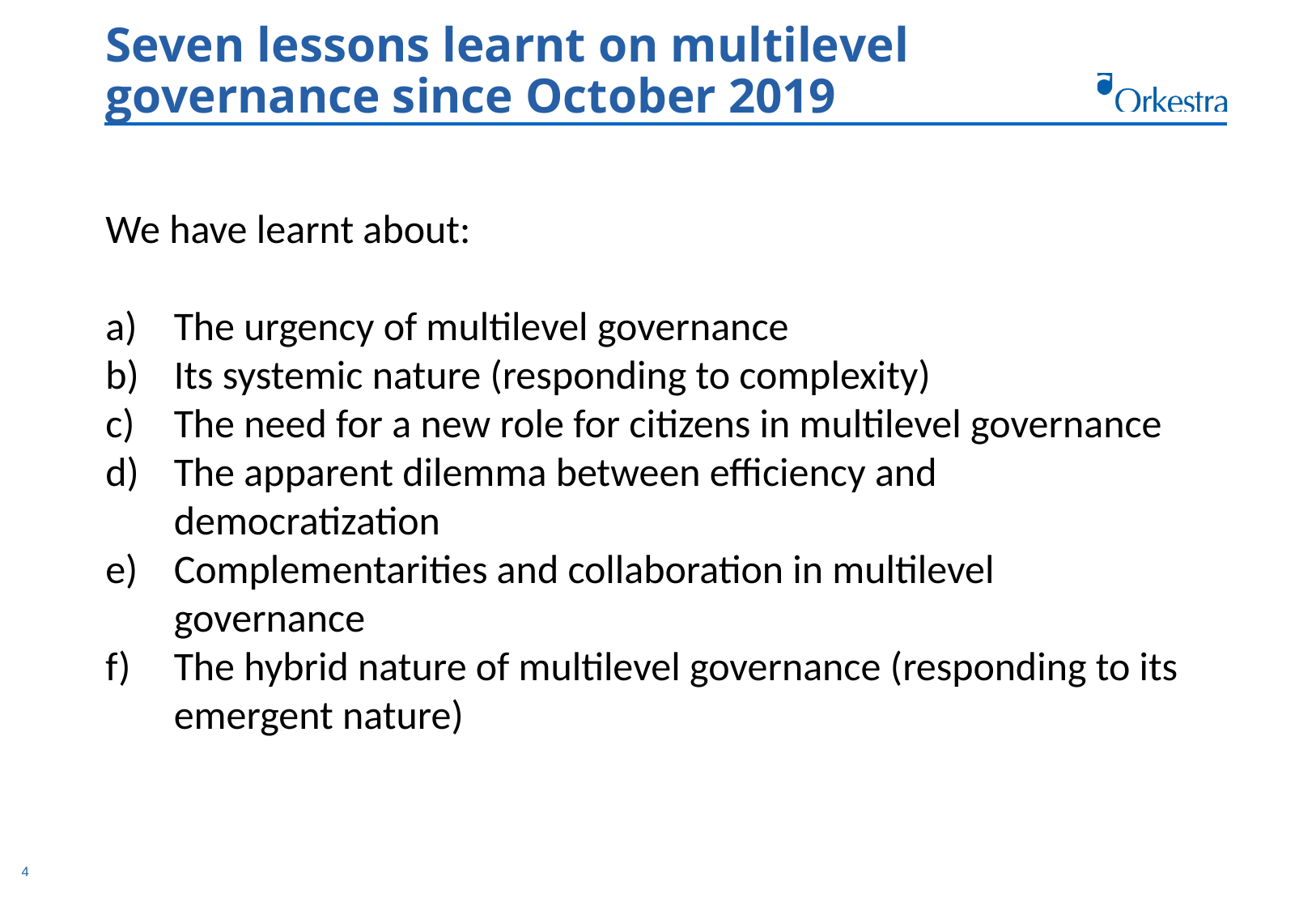

# Seven lessons learnt on multilevel governance since October 2019
We have learnt about:

The urgency of multilevel governance
Its systemic nature (responding to complexity)
The need for a new role for citizens in multilevel governance
The apparent dilemma between efficiency and democratization
Complementarities and collaboration in multilevel governance
The hybrid nature of multilevel governance (responding to its emergent nature)